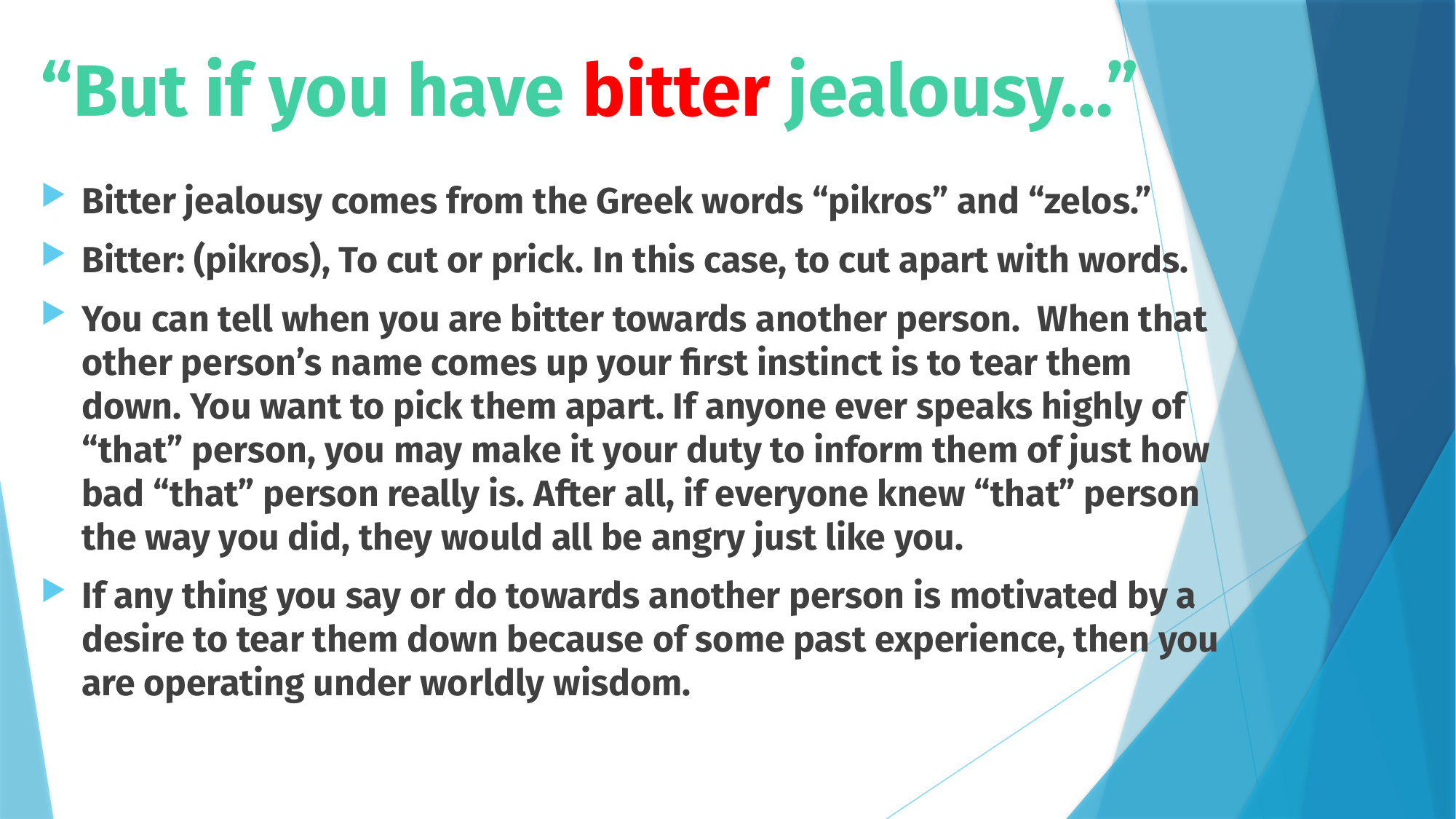

# “But if you have bitter jealousy…”
Bitter jealousy comes from the Greek words “pikros” and “zelos.”
Bitter: (pikros), To cut or prick. In this case, to cut apart with words.
You can tell when you are bitter towards another person.  When that other person’s name comes up your first instinct is to tear them down. You want to pick them apart. If anyone ever speaks highly of “that” person, you may make it your duty to inform them of just how bad “that” person really is. After all, if everyone knew “that” person the way you did, they would all be angry just like you.
If any thing you say or do towards another person is motivated by a desire to tear them down because of some past experience, then you are operating under worldly wisdom.